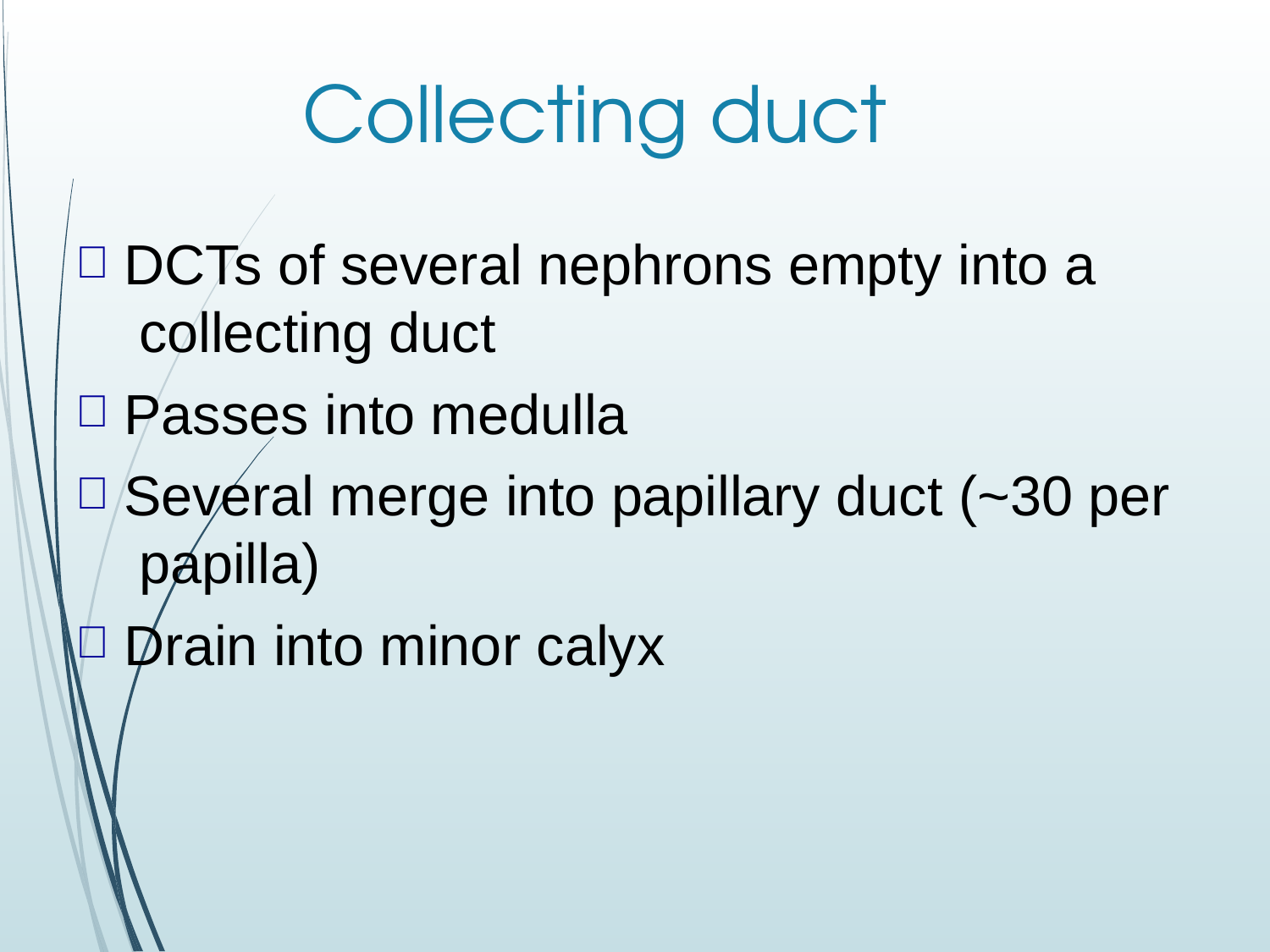

# Collecting duct
DCTs of several nephrons empty into a  collecting duct
Passes into medulla
Several merge into papillary duct (~30 per  papilla)
Drain into minor calyx